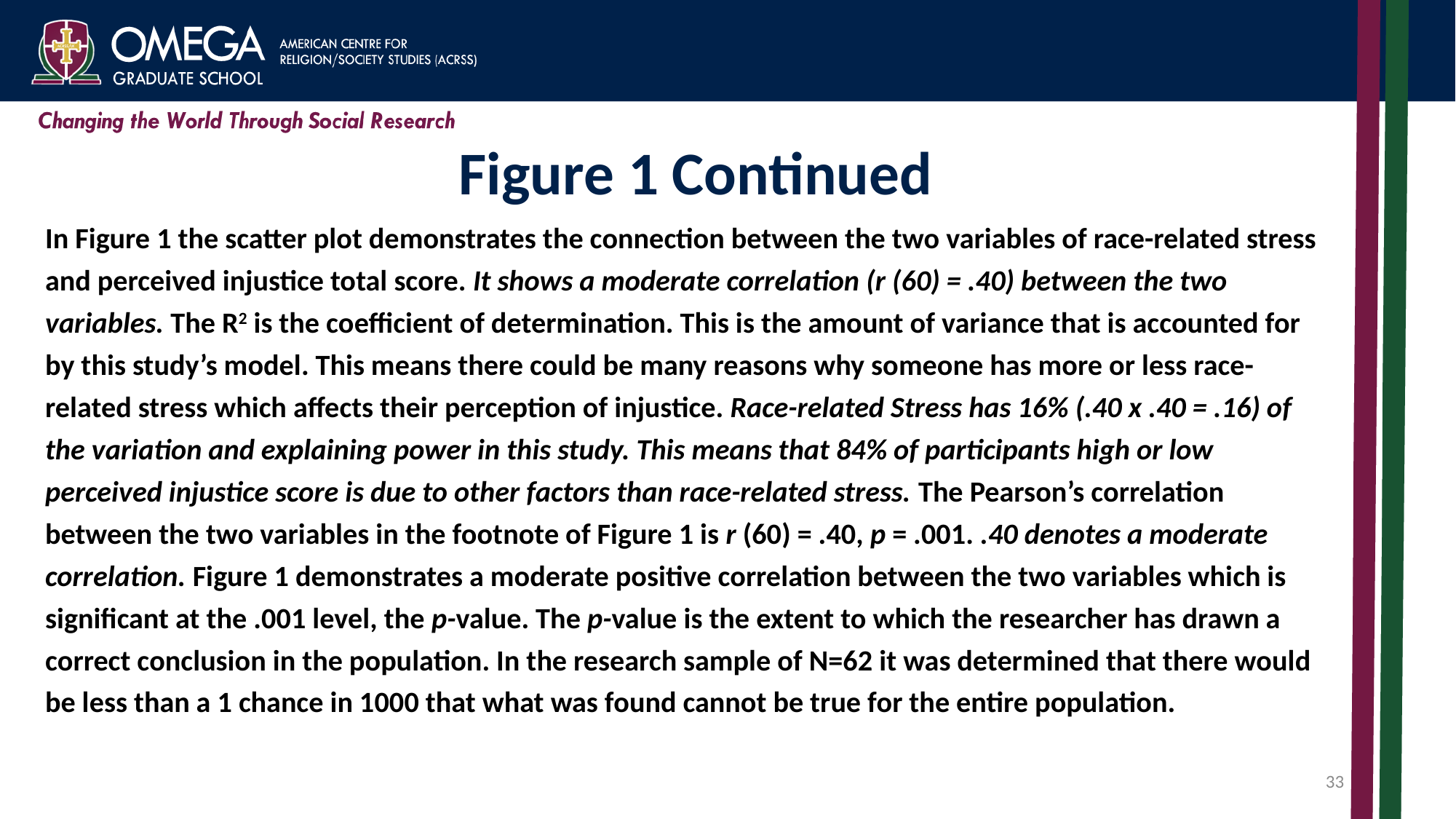

# Figure 1 Continued
In Figure 1 the scatter plot demonstrates the connection between the two variables of race-related stress and perceived injustice total score. It shows a moderate correlation (r (60) = .40) between the two variables. The R2 is the coefficient of determination. This is the amount of variance that is accounted for by this study’s model. This means there could be many reasons why someone has more or less race-related stress which affects their perception of injustice. Race-related Stress has 16% (.40 x .40 = .16) of the variation and explaining power in this study. This means that 84% of participants high or low perceived injustice score is due to other factors than race-related stress. The Pearson’s correlation between the two variables in the footnote of Figure 1 is r (60) = .40, p = .001. .40 denotes a moderate correlation. Figure 1 demonstrates a moderate positive correlation between the two variables which is significant at the .001 level, the p-value. The p-value is the extent to which the researcher has drawn a correct conclusion in the population. In the research sample of N=62 it was determined that there would be less than a 1 chance in 1000 that what was found cannot be true for the entire population.

33